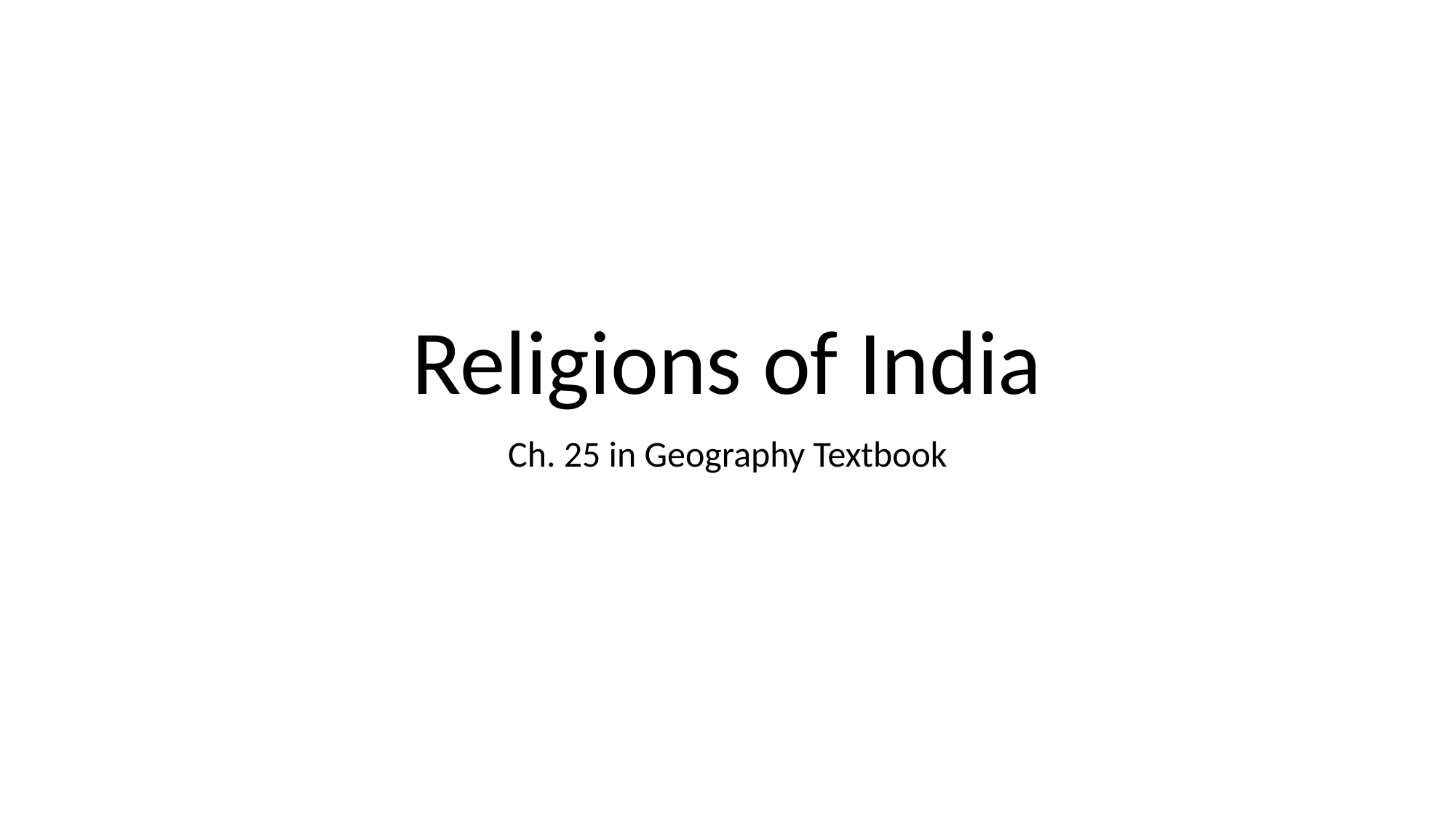

# Religions of India
Ch. 25 in Geography Textbook